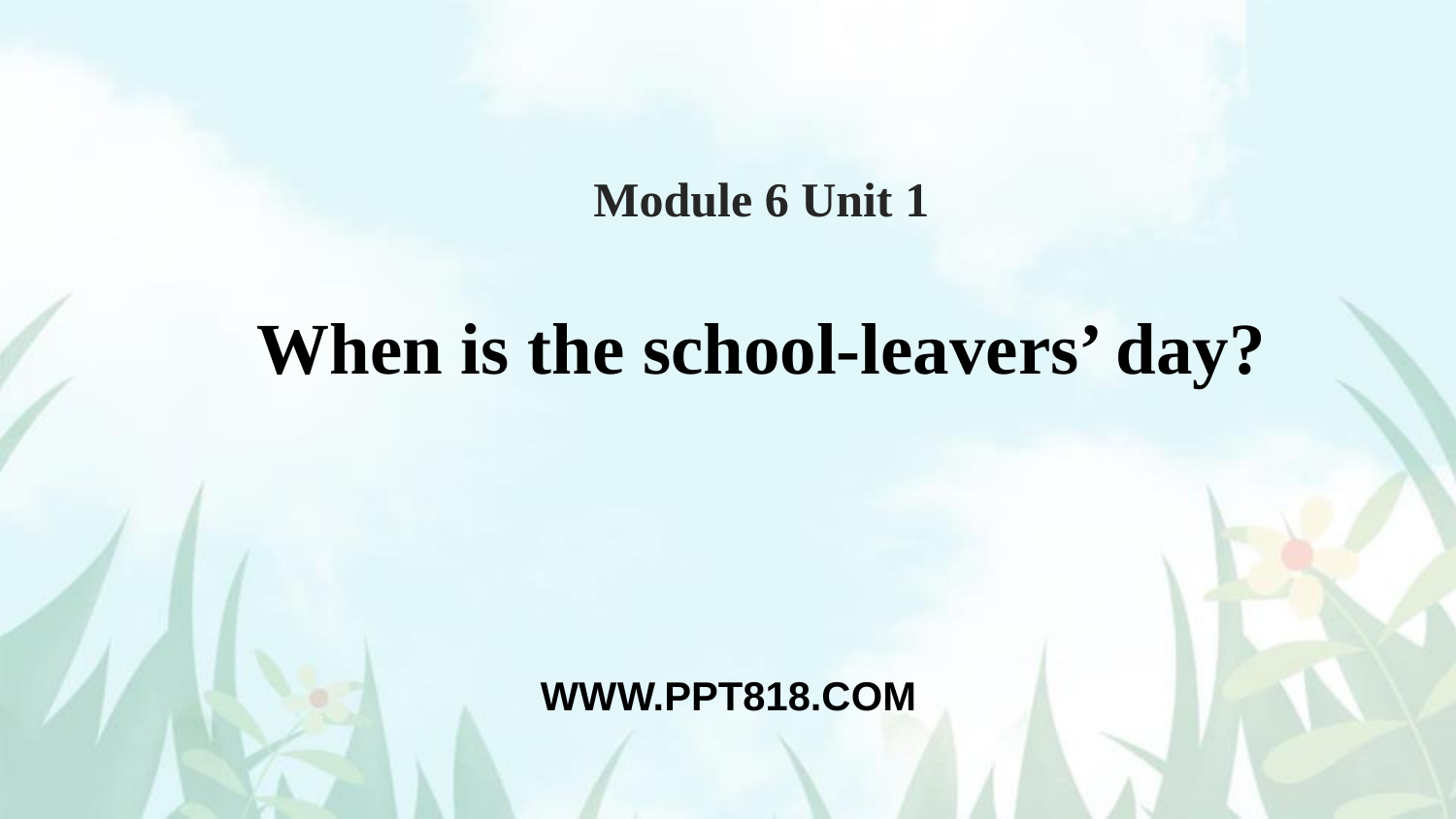

Module 6 Unit 1
When is the school-leavers’ day?
WWW.PPT818.COM